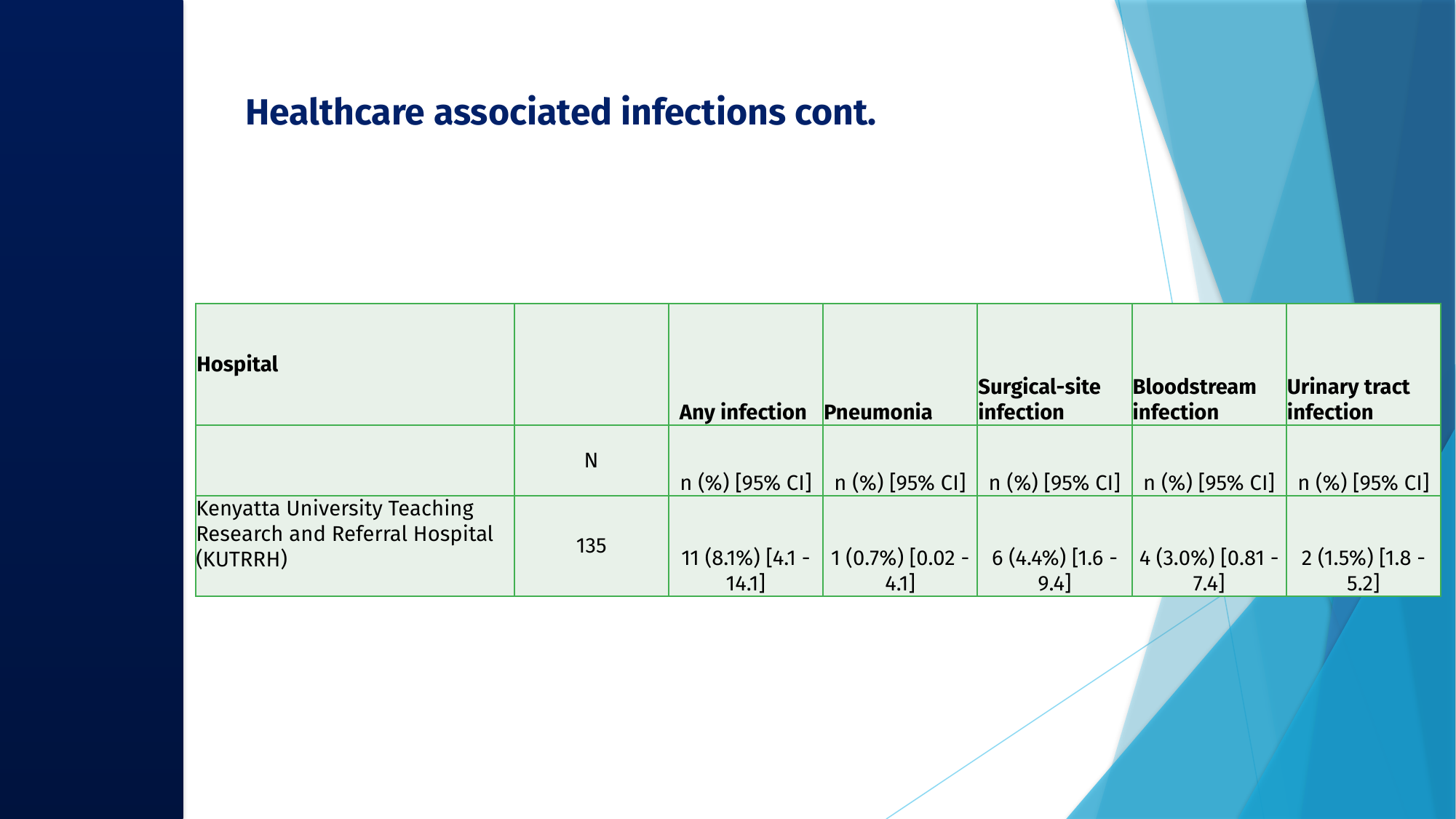

# Healthcare associated infections cont.
| Hospital |  | Any infection | Pneumonia | Surgical-site infection | Bloodstream infection | Urinary tract infection |
| --- | --- | --- | --- | --- | --- | --- |
|  | N | n (%) [95% CI] | n (%) [95% CI] | n (%) [95% CI] | n (%) [95% CI] | n (%) [95% CI] |
| Kenyatta University Teaching Research and Referral Hospital (KUTRRH) | 135 | 11 (8.1%) [4.1 - 14.1] | 1 (0.7%) [0.02 - 4.1] | 6 (4.4%) [1.6 - 9.4] | 4 (3.0%) [0.81 - 7.4] | 2 (1.5%) [1.8 - 5.2] |